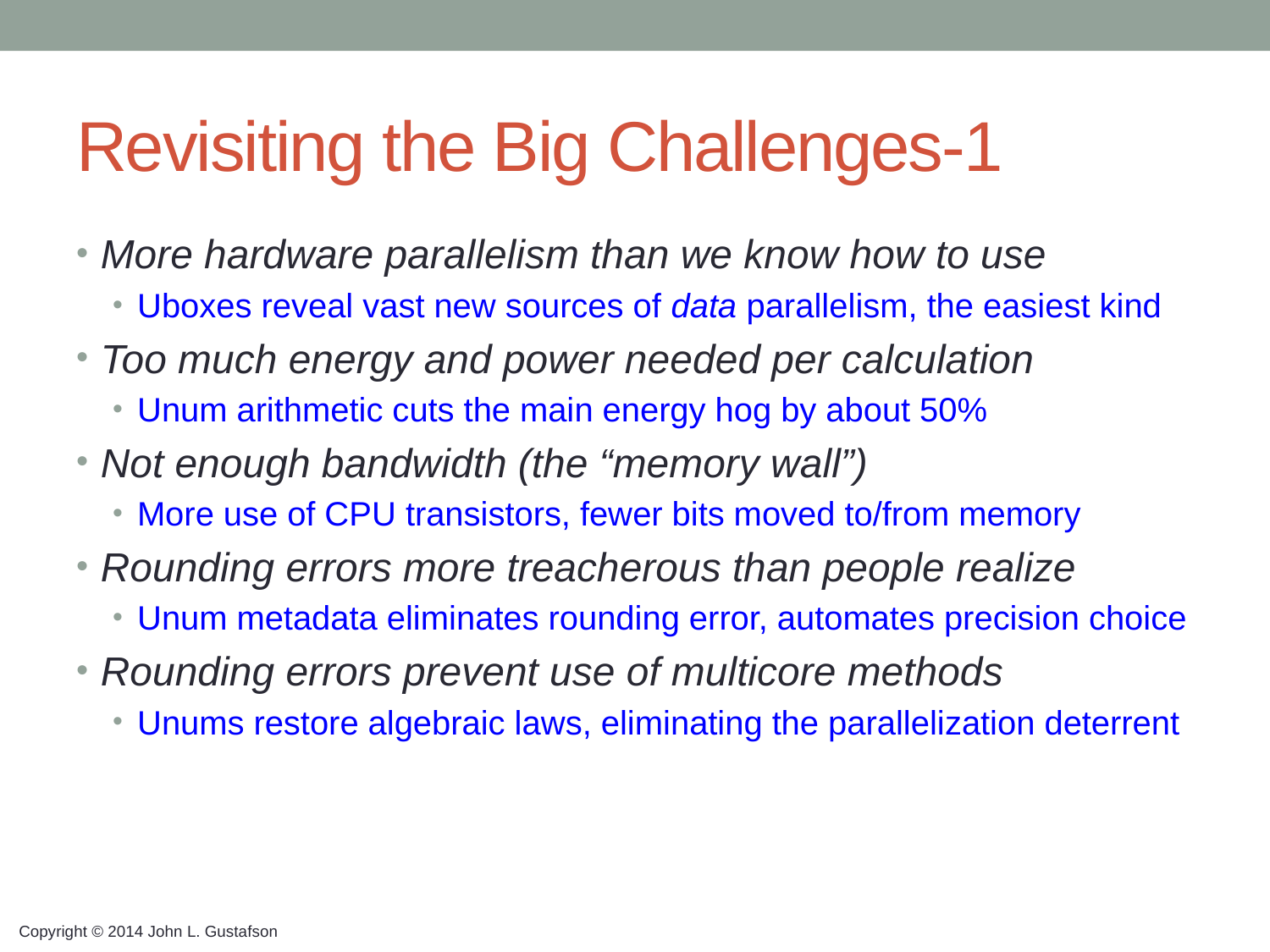

# Revisiting the Big Challenges-1
More hardware parallelism than we know how to use
Uboxes reveal vast new sources of data parallelism, the easiest kind
Too much energy and power needed per calculation
Unum arithmetic cuts the main energy hog by about 50%
Not enough bandwidth (the “memory wall”)
More use of CPU transistors, fewer bits moved to/from memory
Rounding errors more treacherous than people realize
Unum metadata eliminates rounding error, automates precision choice
Rounding errors prevent use of multicore methods
Unums restore algebraic laws, eliminating the parallelization deterrent